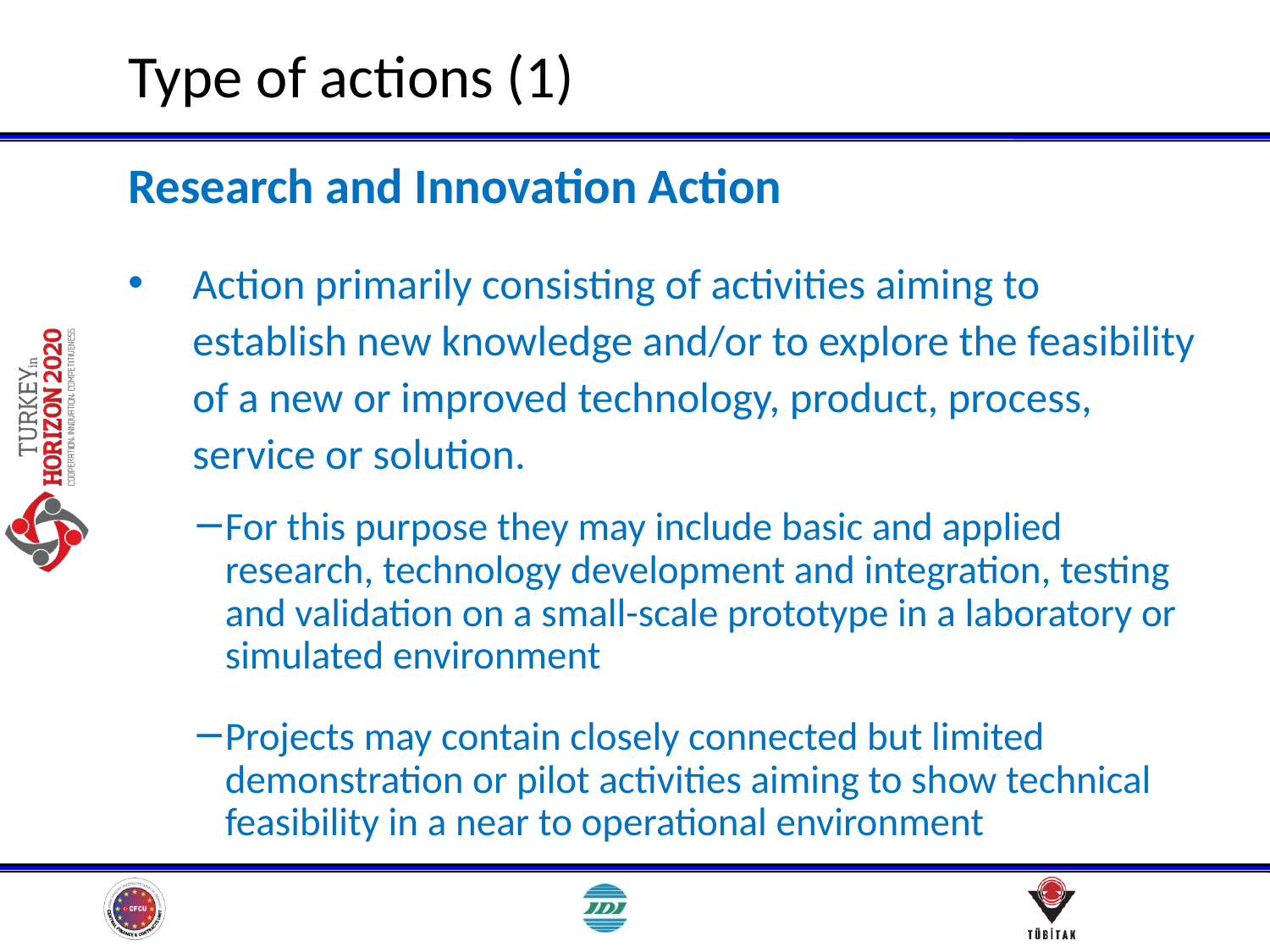

# Type of actions (1)
Research and Innovation Action
Action primarily consisting of activities aiming to establish new knowledge and/or to explore the feasibility of a new or improved technology, product, process, service or solution.
For this purpose they may include basic and applied research, technology development and integration, testing and validation on a small-scale prototype in a laboratory or simulated environment
Projects may contain closely connected but limited demonstration or pilot activities aiming to show technical feasibility in a near to operational environment